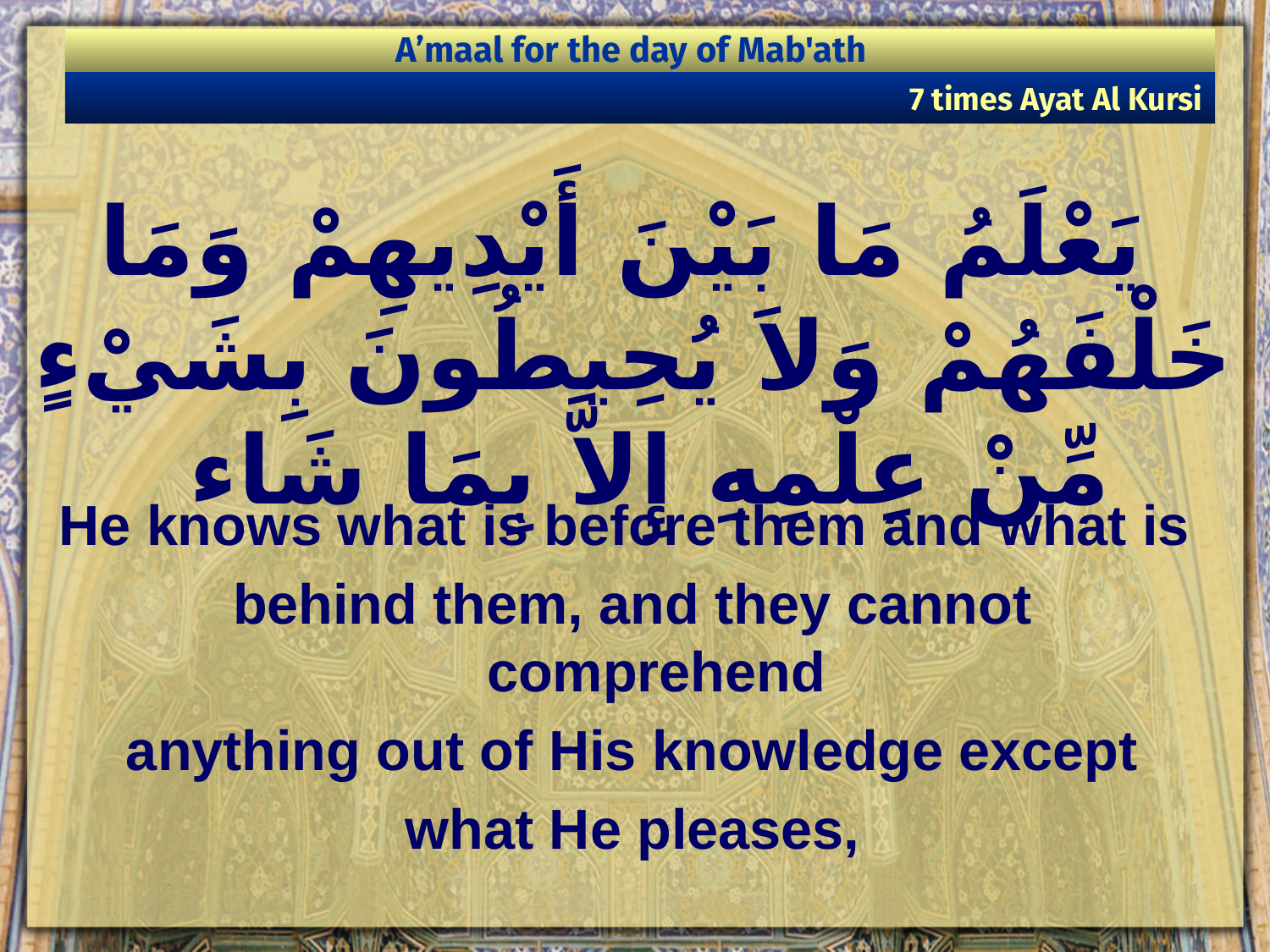

A’maal for the day of Mab'ath
7 times Ayat Al Kursi
 يَعْلَمُ مَا بَيْنَ أَيْدِيهِمْ وَمَا خَلْفَهُمْ وَلاَ يُحِيطُونَ بِشَيْءٍ مِّنْ عِلْمِهِ إِلاَّ بِمَا شَاء
He knows what is before them and what is
behind them, and they cannot comprehend
anything out of His knowledge except
what He pleases,